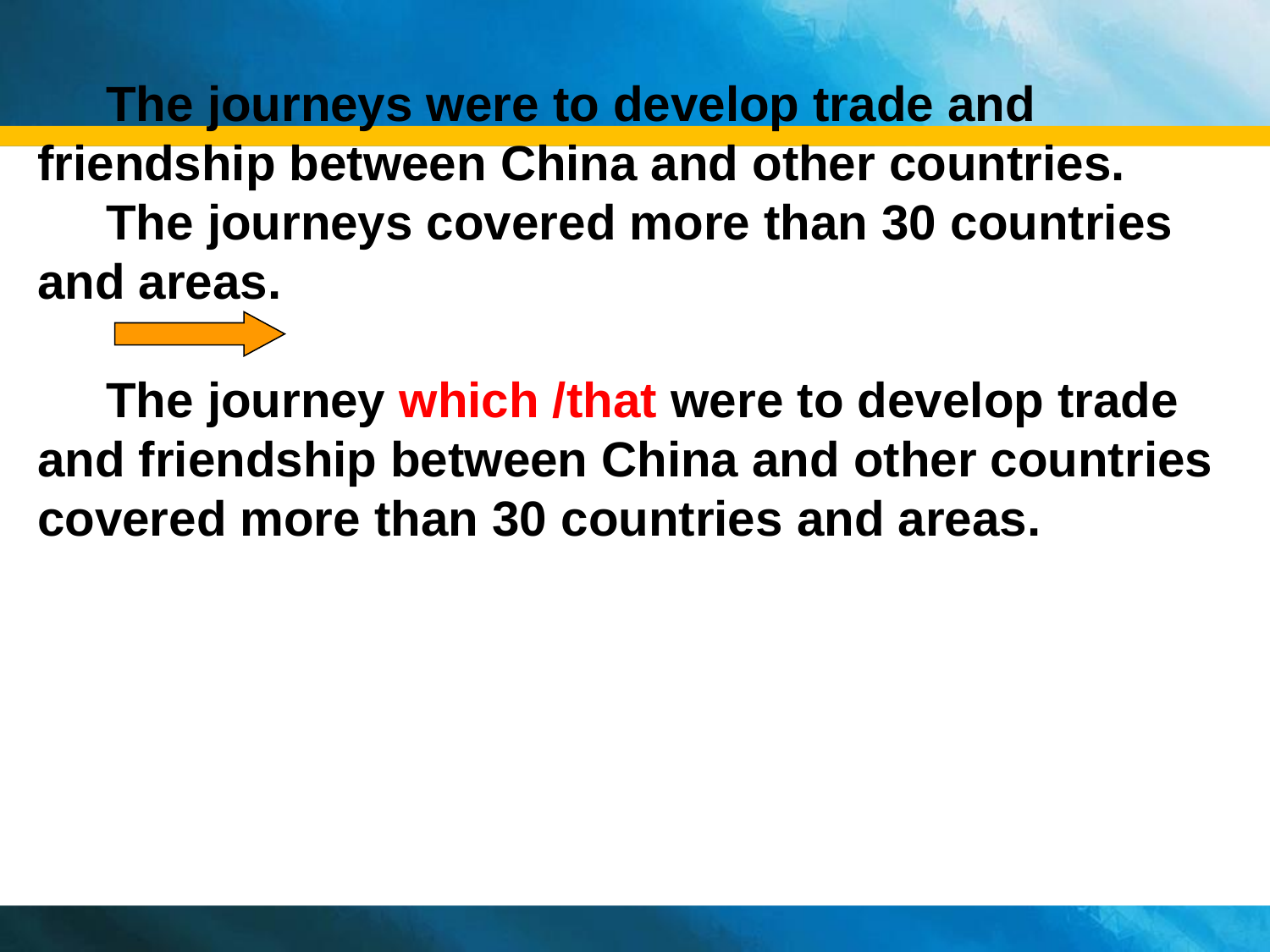

The journeys were to develop trade and friendship between China and other countries.
     The journeys covered more than 30 countries and areas.

     The journey which /that were to develop trade and friendship between China and other countries covered more than 30 countries and areas.